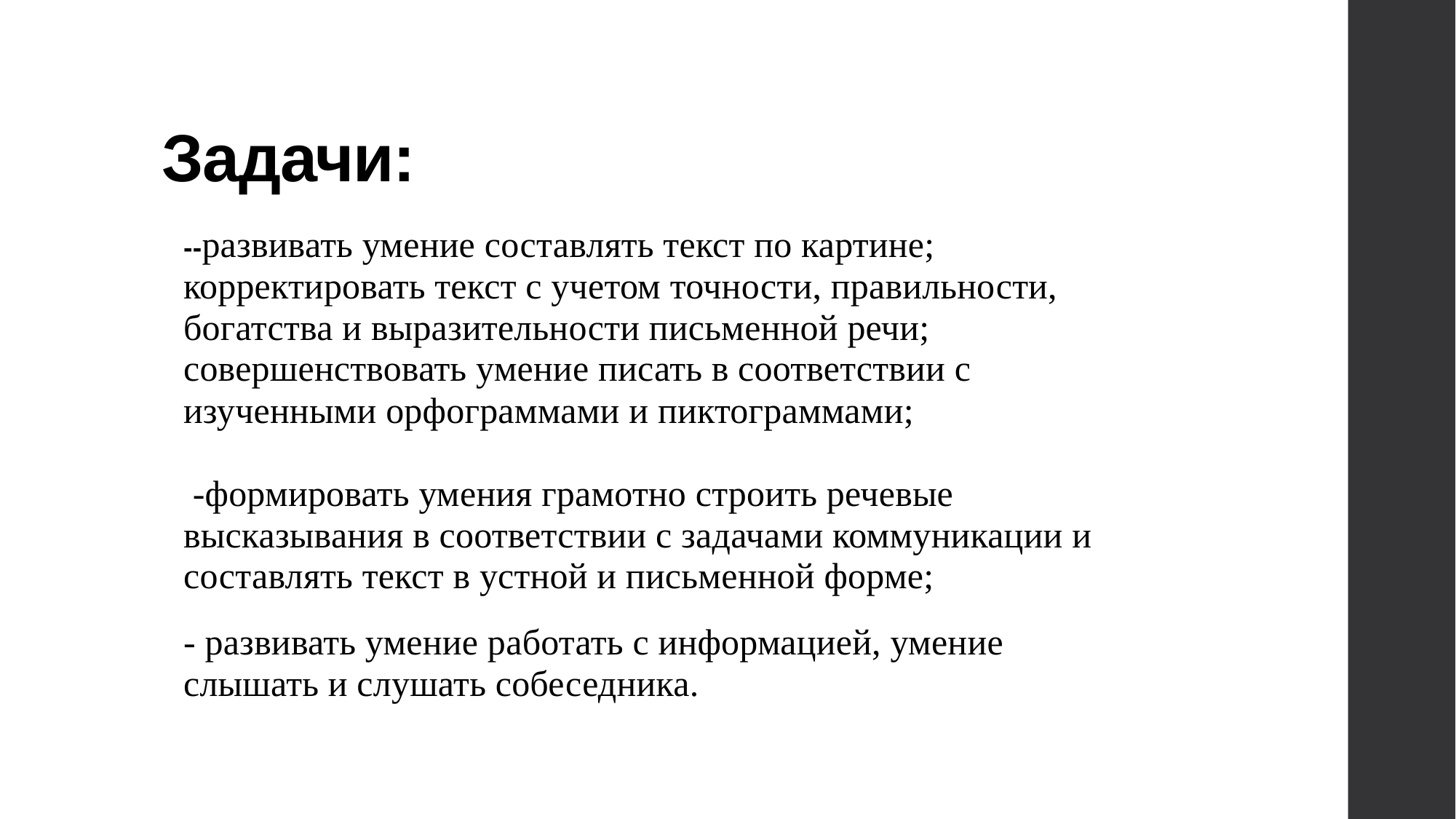

# Задачи:
--развивать умение составлять текст по картине; корректировать текст с учетом точности, правильности, богатства и выразительности письменной речи; совершенствовать умение писать в соответствии с изученными орфограммами и пиктограммами;                                                                                                                                -формировать умения грамотно строить речевые высказывания в соответствии с задачами коммуникации и составлять текст в устной и письменной форме;
- развивать умение работать с информацией, умение слышать и слушать собеседника.